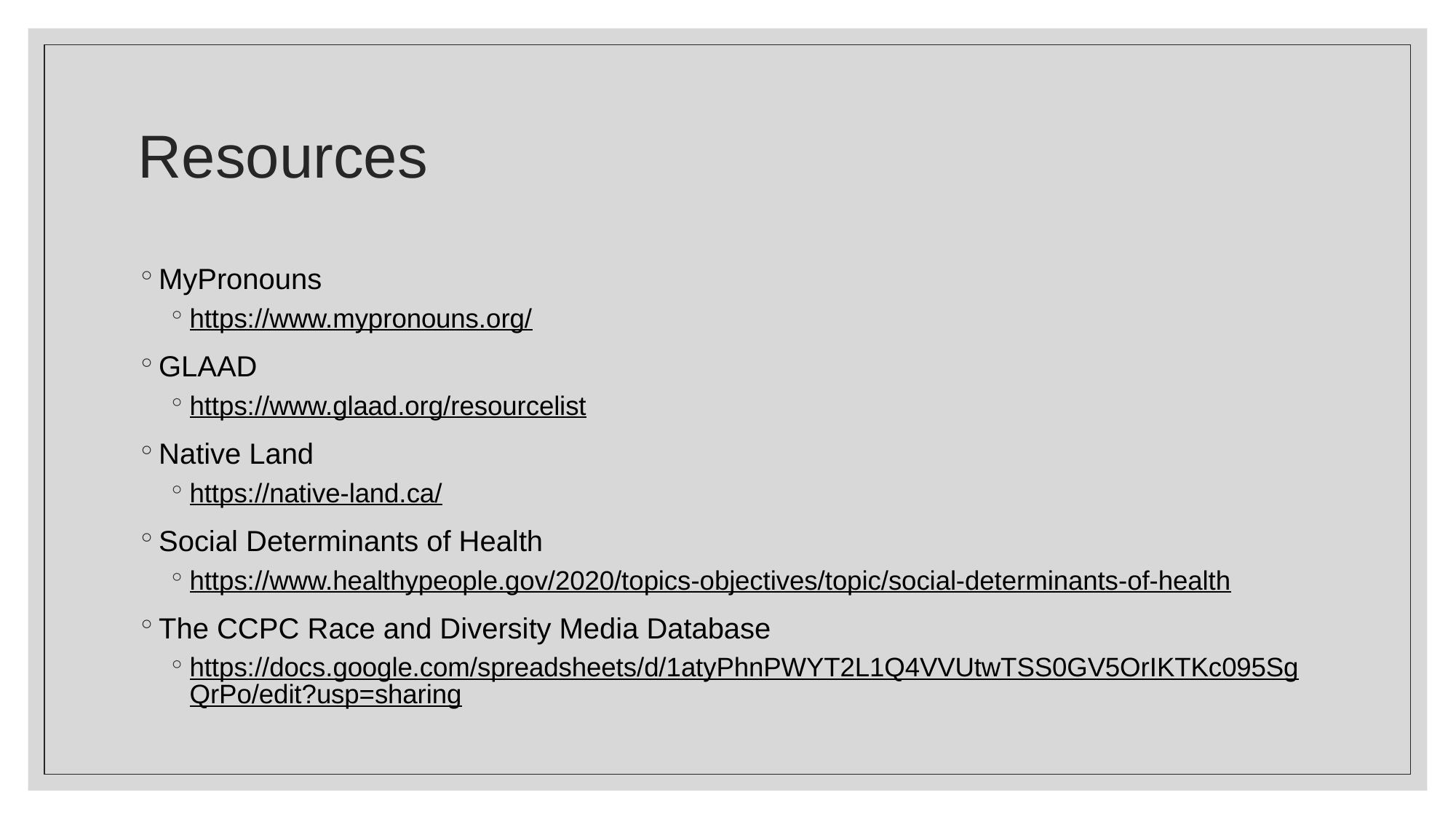

# Resources
MyPronouns
https://www.mypronouns.org/
GLAAD
https://www.glaad.org/resourcelist
Native Land
https://native-land.ca/
Social Determinants of Health
https://www.healthypeople.gov/2020/topics-objectives/topic/social-determinants-of-health
The CCPC Race and Diversity Media Database
https://docs.google.com/spreadsheets/d/1atyPhnPWYT2L1Q4VVUtwTSS0GV5OrIKTKc095SgQrPo/edit?usp=sharing